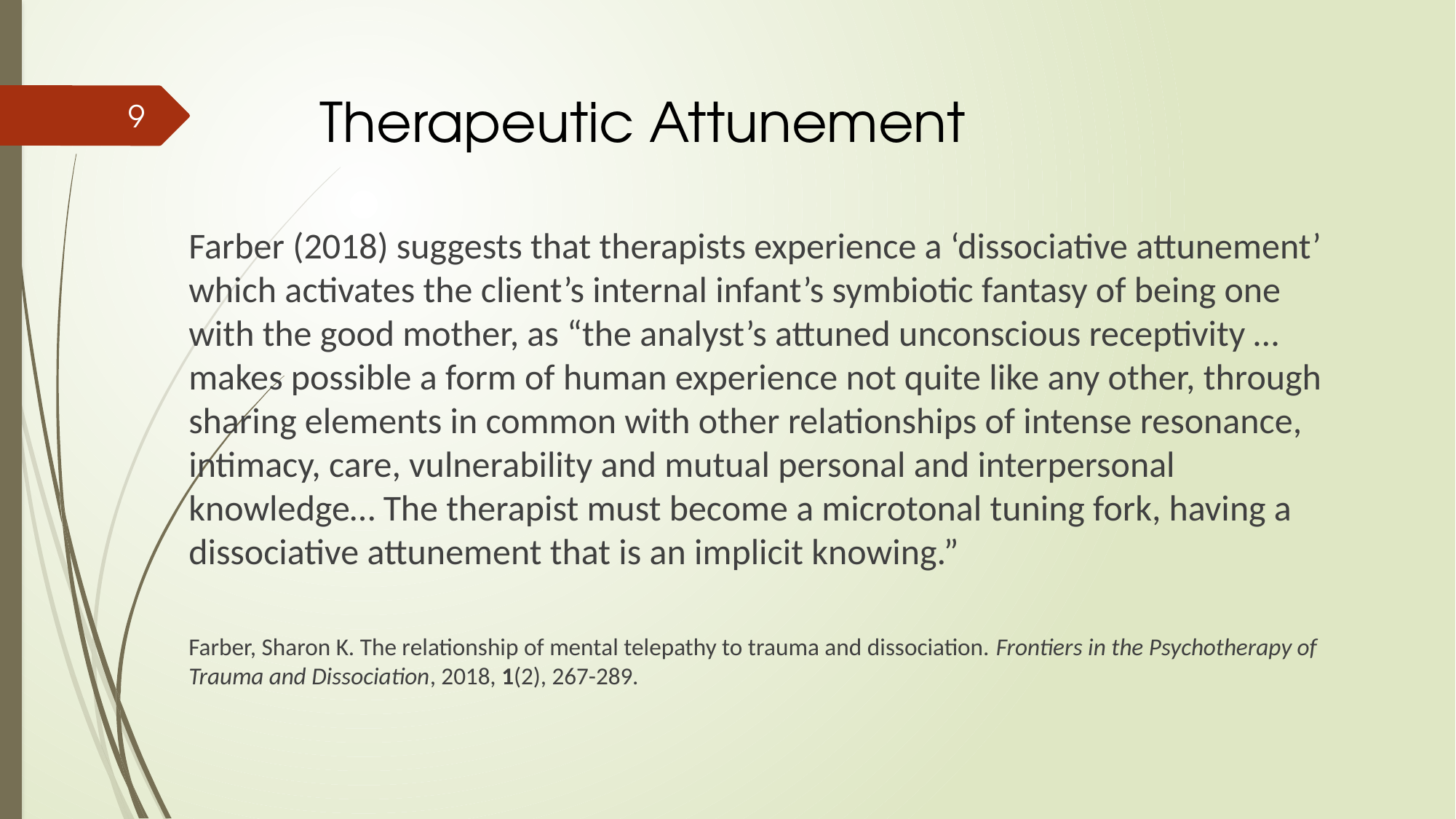

# Therapeutic Attunement
9
Farber (2018) suggests that therapists experience a ‘dissociative attunement’ which activates the client’s internal infant’s symbiotic fantasy of being one with the good mother, as “the analyst’s attuned unconscious receptivity … makes possible a form of human experience not quite like any other, through sharing elements in common with other relationships of intense resonance, intimacy, care, vulnerability and mutual personal and interpersonal knowledge… The therapist must become a microtonal tuning fork, having a dissociative attunement that is an implicit knowing.”

Farber, Sharon K. The relationship of mental telepathy to trauma and dissociation. Frontiers in the Psychotherapy of Trauma and Dissociation, 2018, 1(2), 267-289.